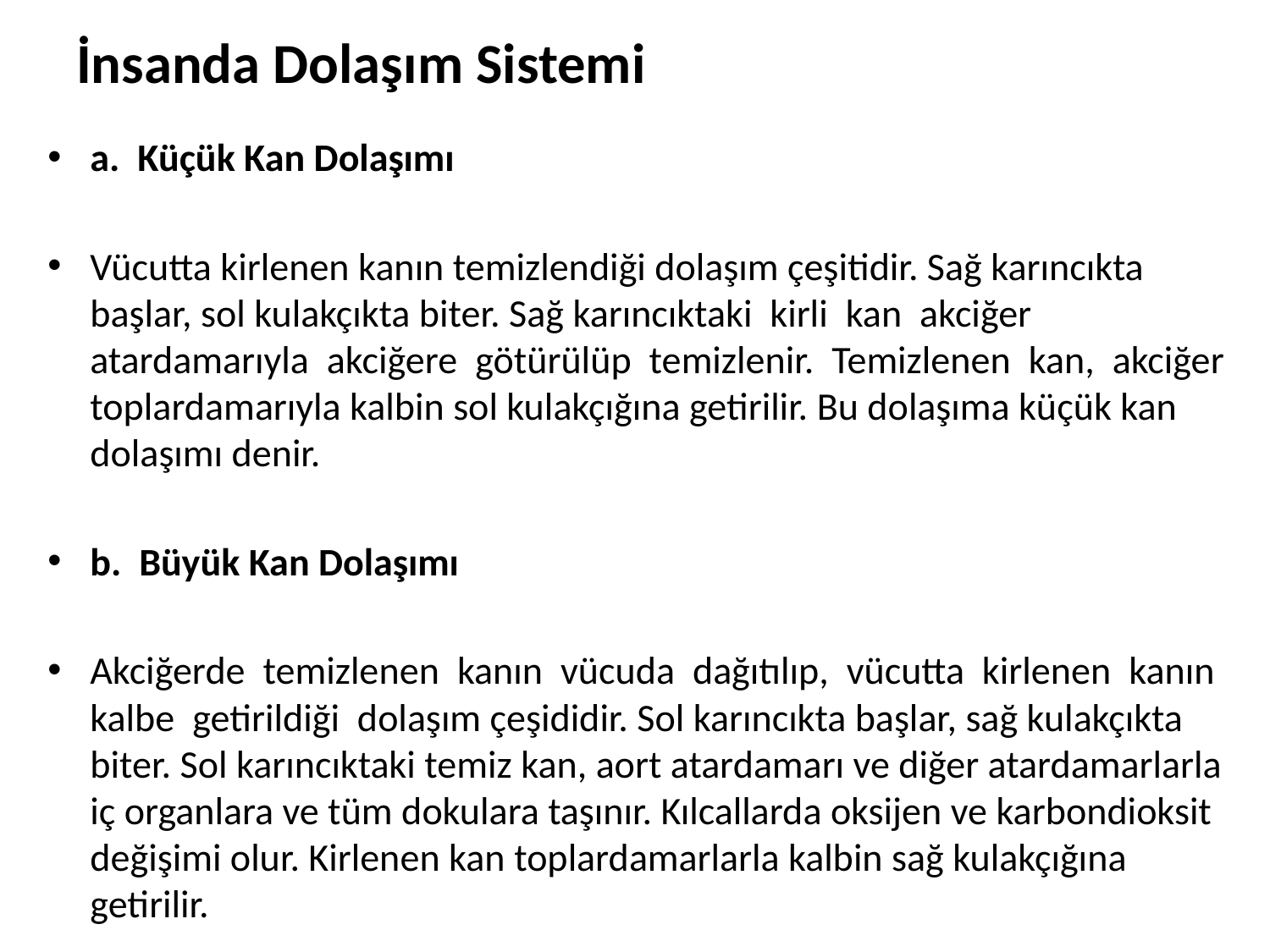

# İnsanda Dolaşım Sistemi
a.  Küçük Kan Dolaşımı

Vücutta kirlenen kanın temizlendiği dolaşım çeşitidir. Sağ karıncıkta başlar, sol kulakçıkta biter. Sağ karıncıktaki  kirli  kan  akciğer  atardamarıyla  akciğere  götürülüp  temizlenir.  Temizlenen  kan,  akciğer toplardamarıyla kalbin sol kulakçığına getirilir. Bu dolaşıma küçük kan dolaşımı denir.

b.  Büyük Kan Dolaşımı

Akciğerde  temizlenen  kanın  vücuda  dağıtılıp,  vücutta  kirlenen  kanın  kalbe  getirildiği  dolaşım çeşididir. Sol karıncıkta başlar, sağ kulakçıkta biter. Sol karıncıktaki temiz kan, aort atardamarı ve diğer atardamarlarla iç organlara ve tüm dokulara taşınır. Kılcallarda oksijen ve karbondioksit değişimi olur. Kirlenen kan toplardamarlarla kalbin sağ kulakçığına getirilir.